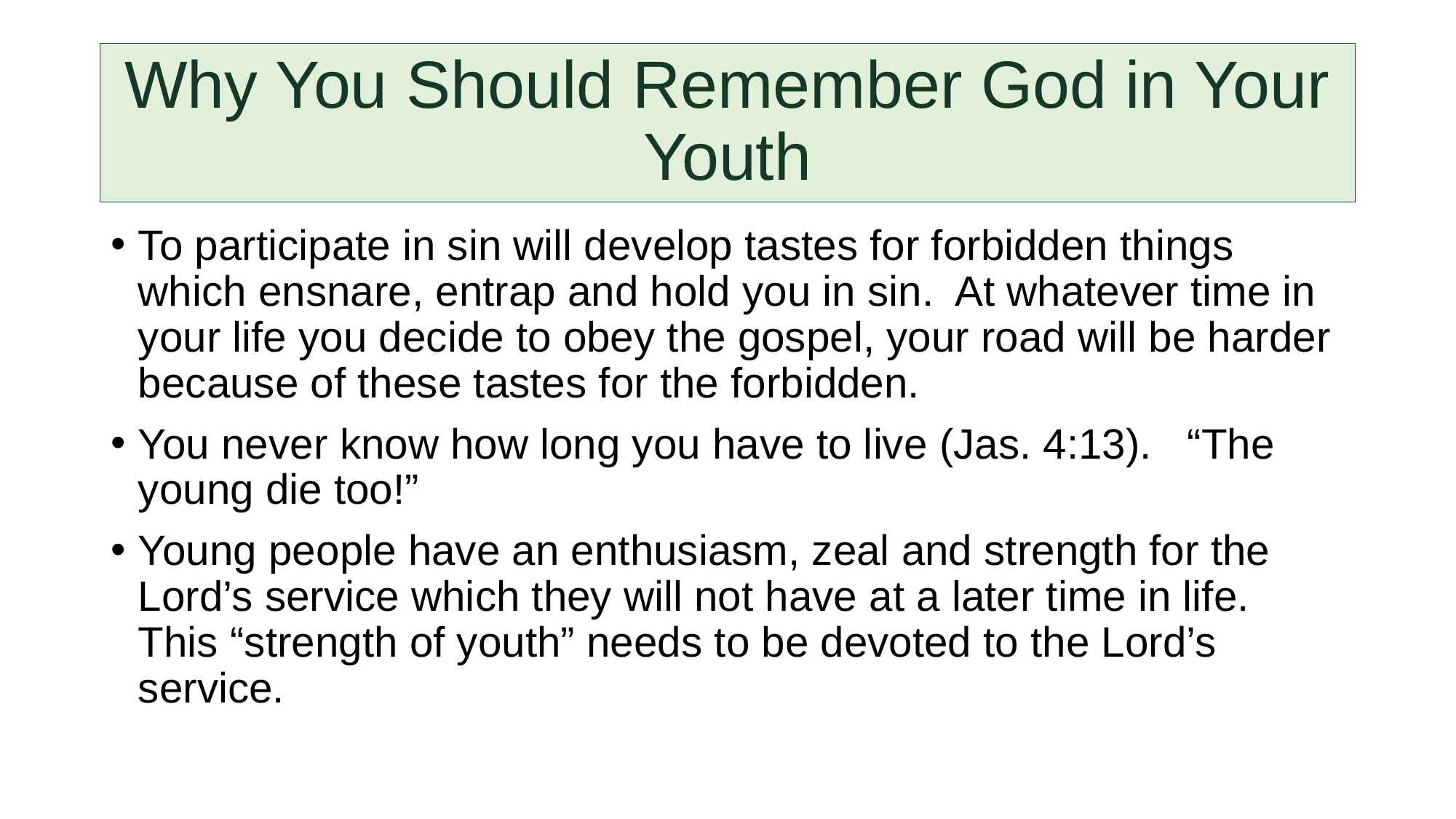

# Why You Should Remember God in Your Youth
To participate in sin will develop tastes for forbidden things which ensnare, entrap and hold you in sin.  At whatever time in your life you decide to obey the gospel, your road will be harder because of these tastes for the forbidden.
You never know how long you have to live (Jas. 4:13).   “The young die too!”
Young people have an enthusiasm, zeal and strength for the Lord’s service which they will not have at a later time in life.  This “strength of youth” needs to be devoted to the Lord’s service.